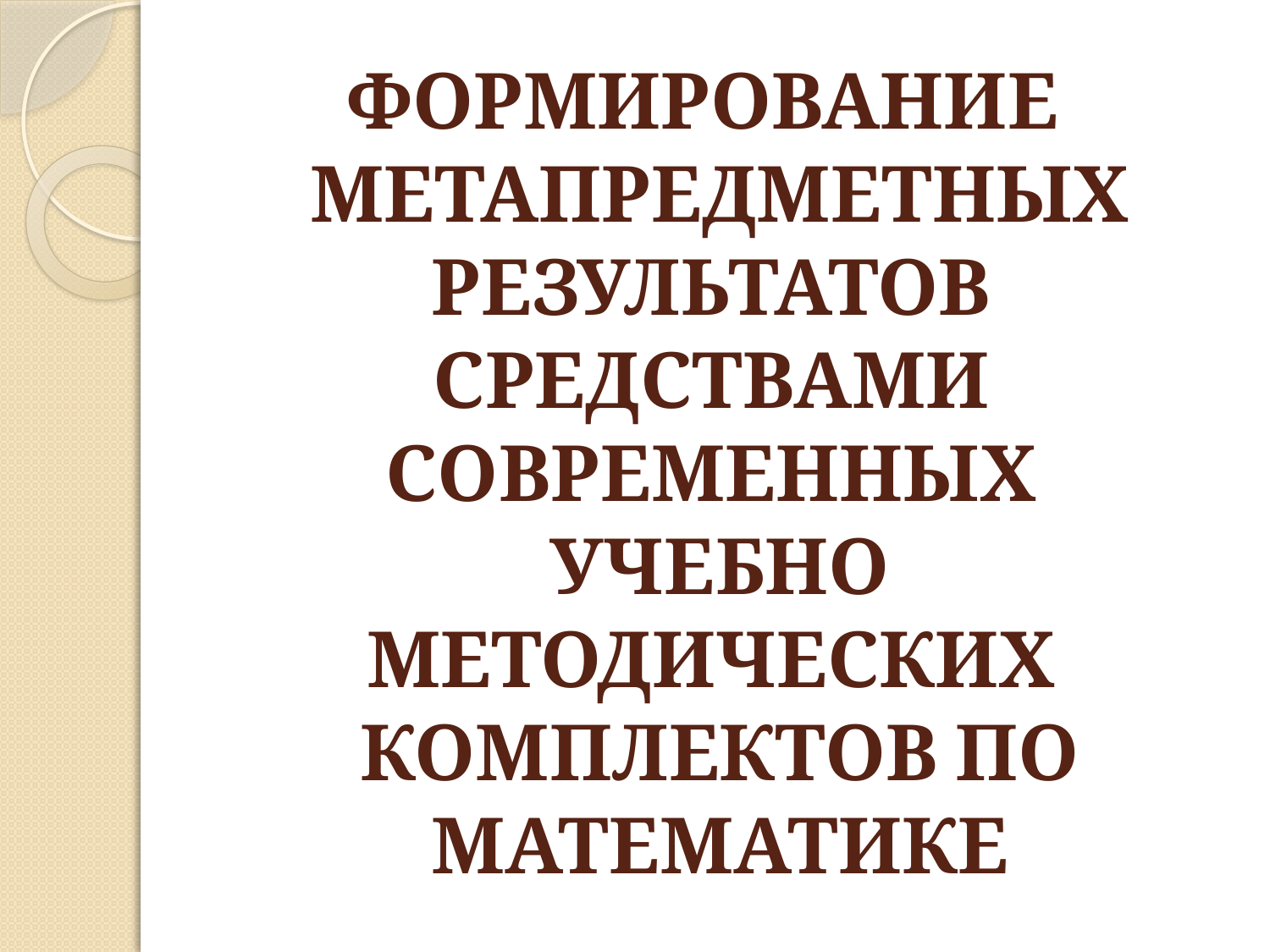

# ФОРМИРОВАНИЕ   МЕТАПРЕДМЕТНЫХ РЕЗУЛЬТАТОВ  СРЕДСТВАМИ  СОВРЕМЕННЫХ  УЧЕБНО МЕТОДИЧЕСКИХ  КОМПЛЕКТОВ ПО МАТЕМАТИКЕ